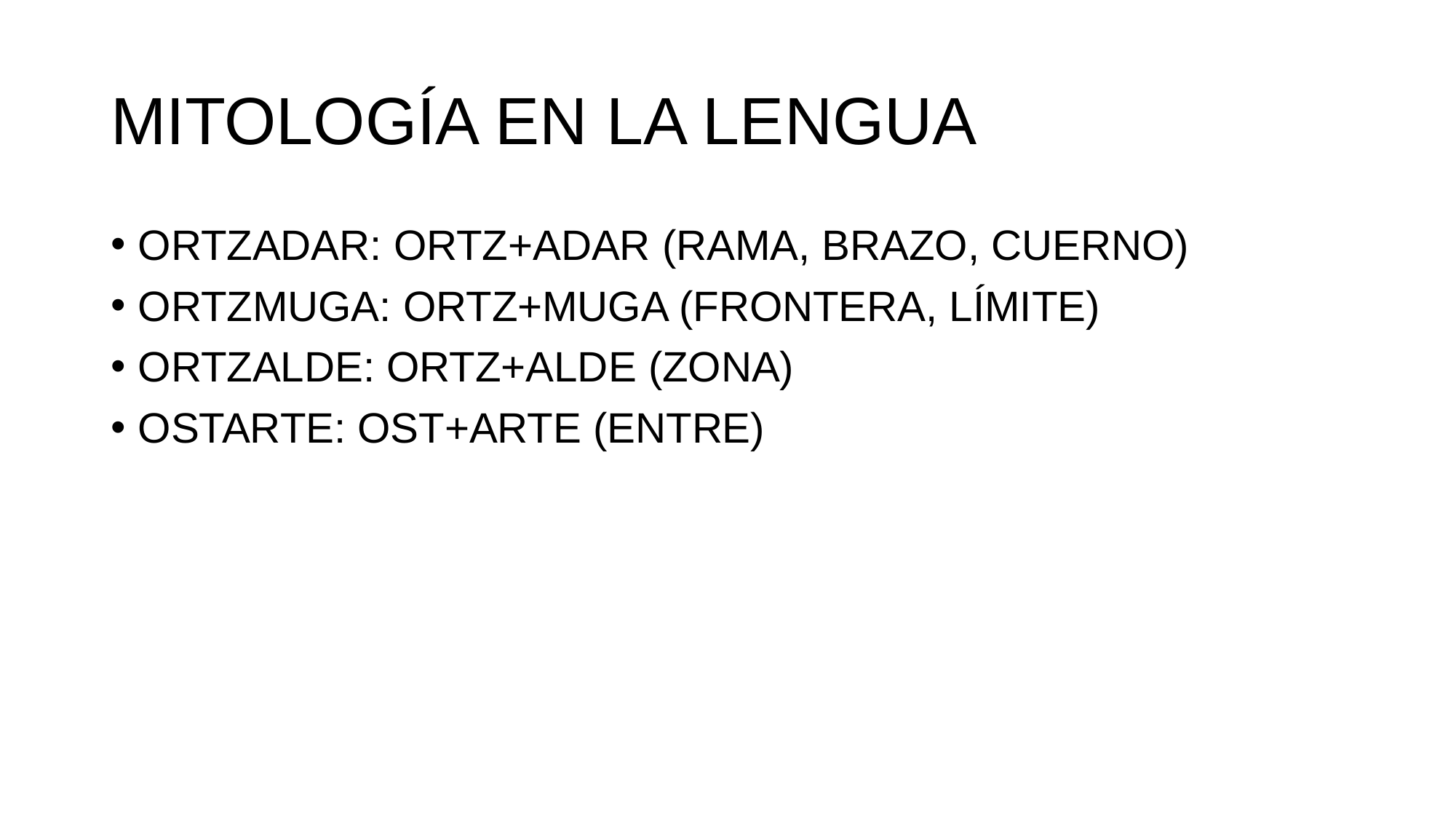

# MITOLOGÍA EN LA LENGUA
ORTZADAR: ORTZ+ADAR (RAMA, BRAZO, CUERNO)
ORTZMUGA: ORTZ+MUGA (FRONTERA, LÍMITE)
ORTZALDE: ORTZ+ALDE (ZONA)
OSTARTE: OST+ARTE (ENTRE)